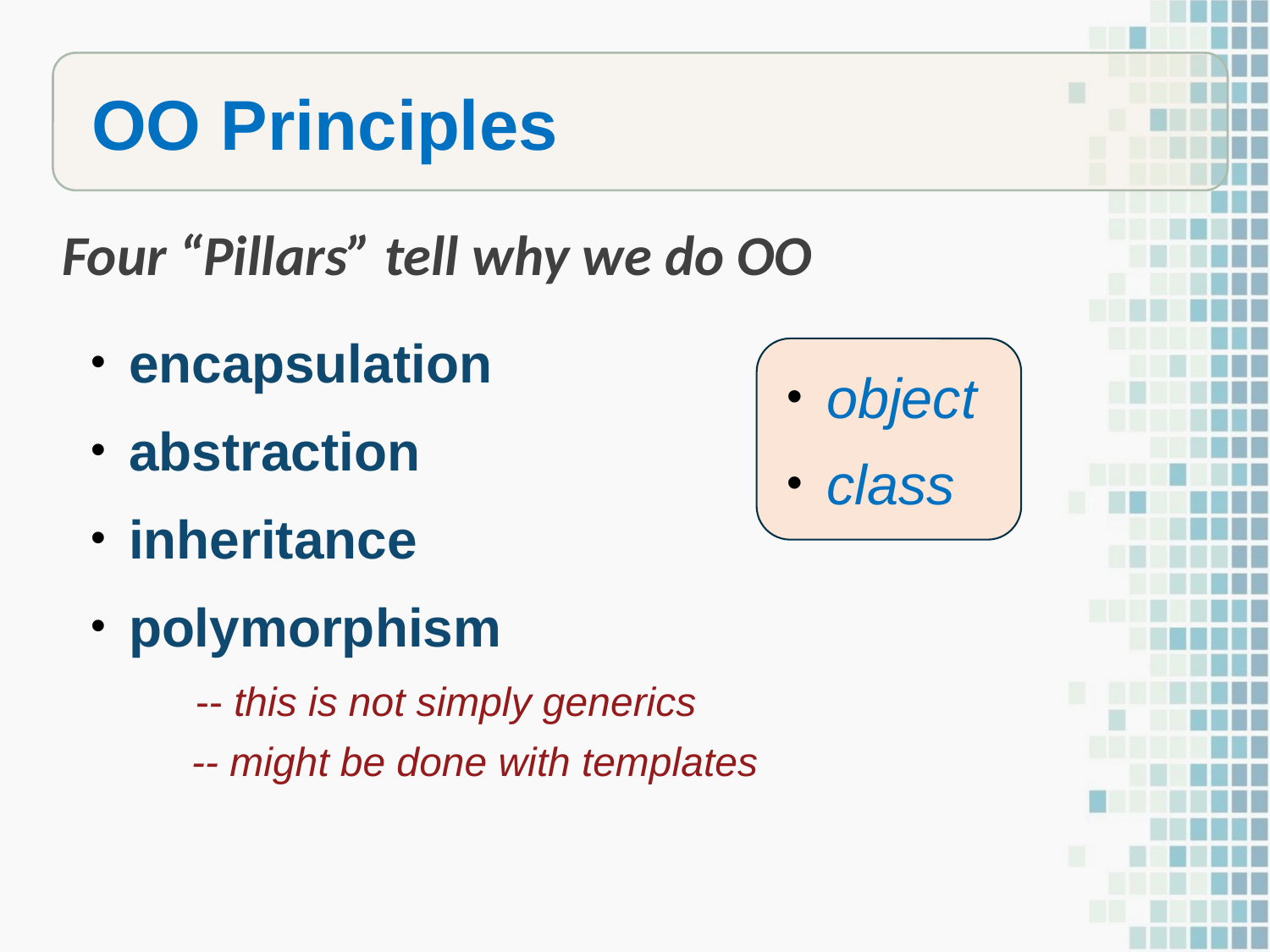

OO Principles
Four “Pillars” tell why we do OO
encapsulation
abstraction
inheritance
polymorphism
        -- this is not simply generics
         -- might be done with templates

object
class